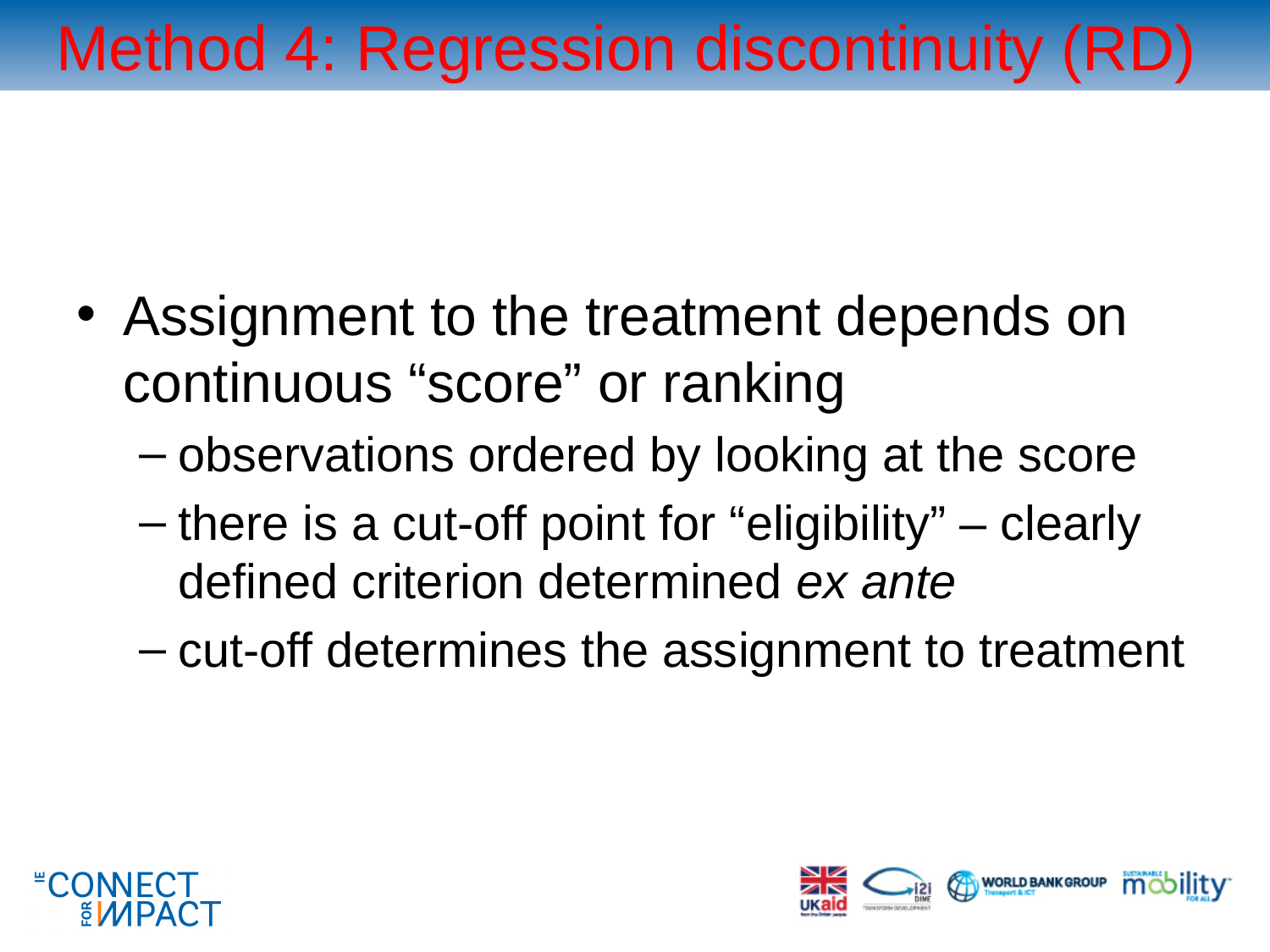

# Method 4: Regression discontinuity (RD)
Assignment to the treatment depends on continuous “score” or ranking
observations ordered by looking at the score
there is a cut-off point for “eligibility” – clearly defined criterion determined ex ante
cut-off determines the assignment to treatment